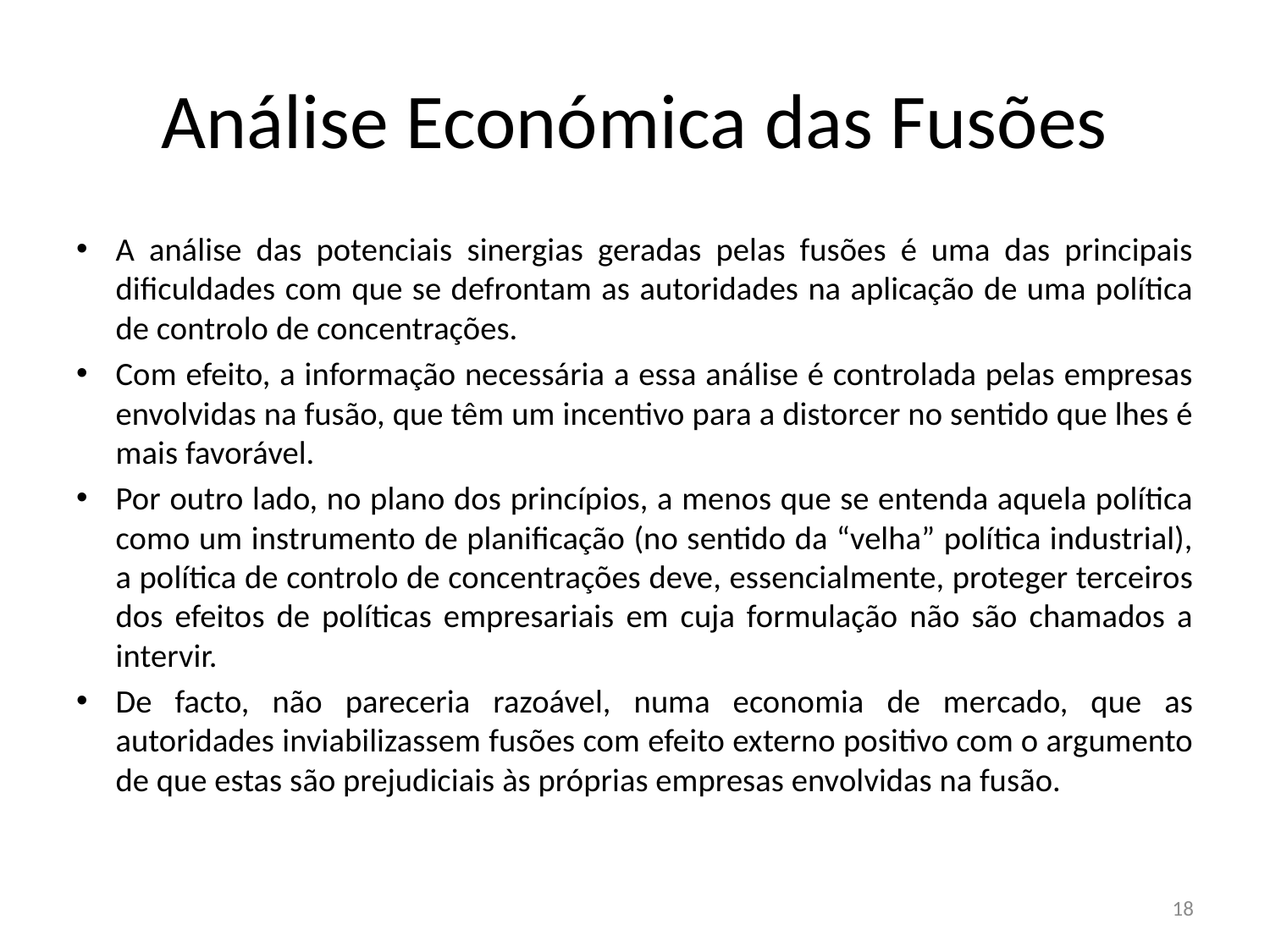

# Análise Económica das Fusões
A análise das potenciais sinergias geradas pelas fusões é uma das principais dificuldades com que se defrontam as autoridades na aplicação de uma política de controlo de concentrações.
Com efeito, a informação necessária a essa análise é controlada pelas empresas envolvidas na fusão, que têm um incentivo para a distorcer no sentido que lhes é mais favorável.
Por outro lado, no plano dos princípios, a menos que se entenda aquela política como um instrumento de planificação (no sentido da “velha” política industrial), a política de controlo de concentrações deve, essencialmente, proteger terceiros dos efeitos de políticas empresariais em cuja formulação não são chamados a intervir.
De facto, não pareceria razoável, numa economia de mercado, que as autoridades inviabilizassem fusões com efeito externo positivo com o argumento de que estas são prejudiciais às próprias empresas envolvidas na fusão.
18